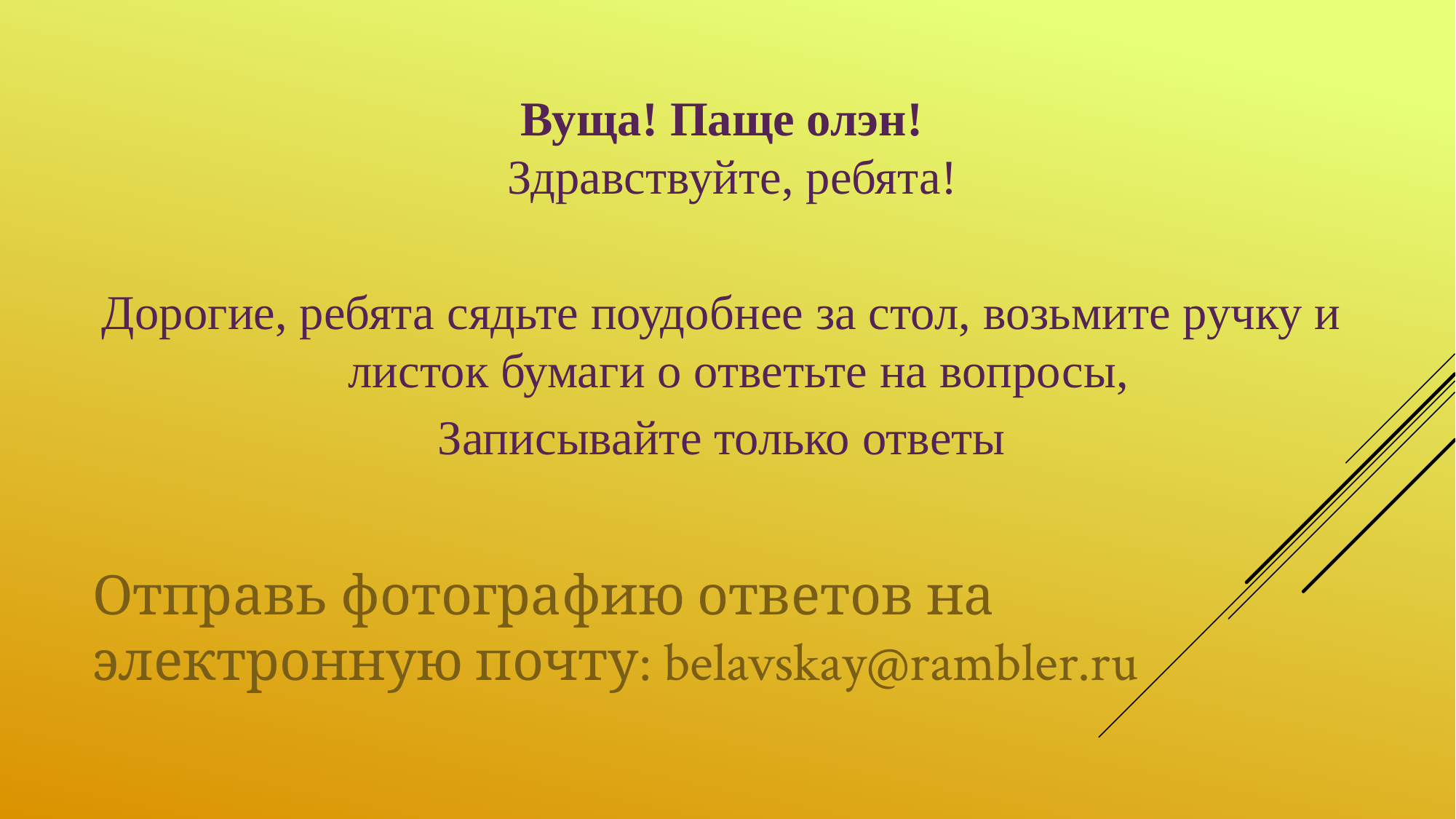

Вуща! Паще олэн!
Здравствуйте, ребята!

Дорогие, ребята сядьте поудобнее за стол, возьмите ручку и листок бумаги о ответьте на вопросы,
Записывайте только ответы

# Отправь фотографию ответов на электронную почту: belavskay@rambler.ru